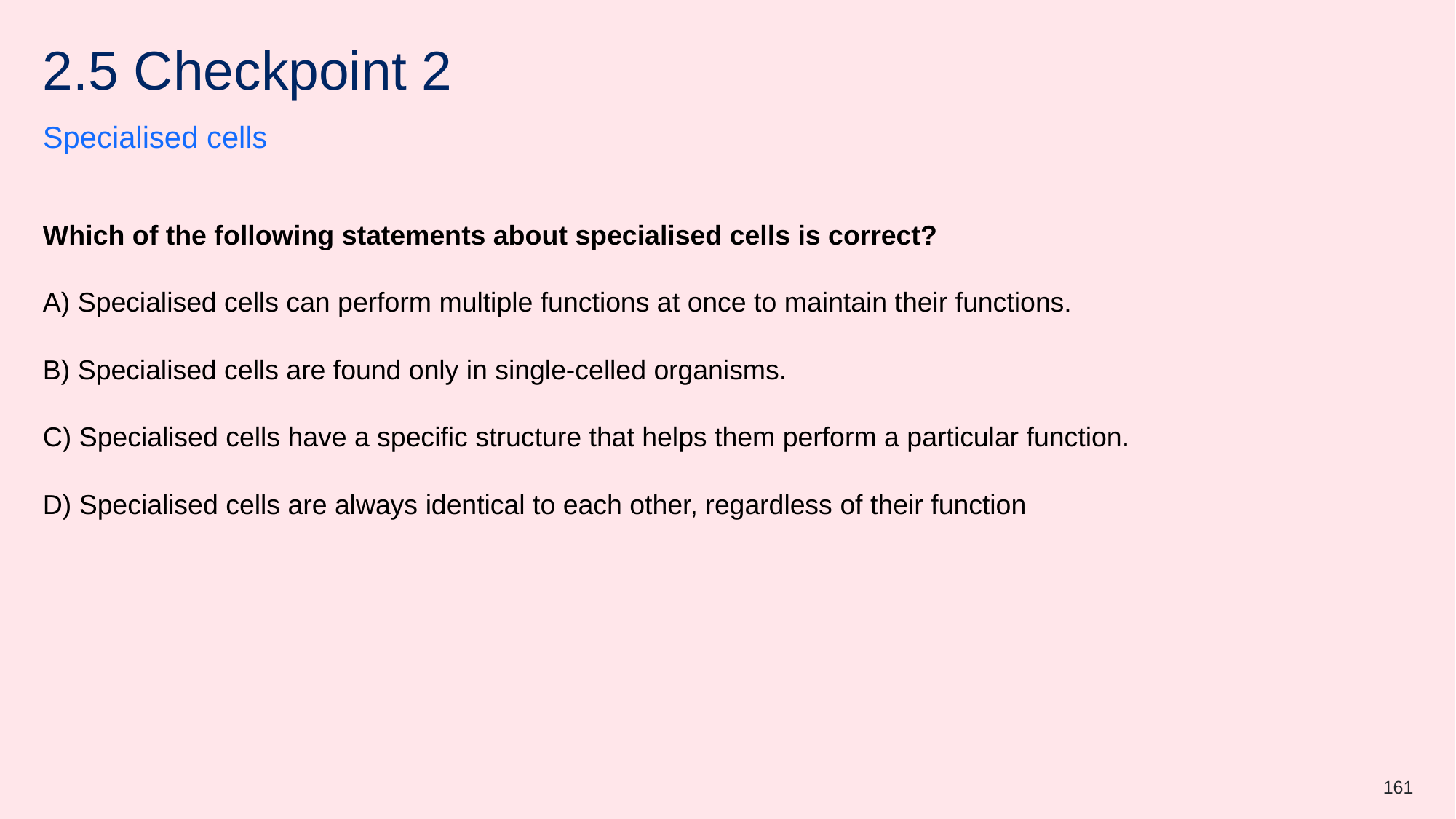

# 2.5 Checkpoint 2
Specialised cells
Which of the following statements about specialised cells is correct?
A) Specialised cells can perform multiple functions at once to maintain their functions.
B) Specialised cells are found only in single-celled organisms.
C) Specialised cells have a specific structure that helps them perform a particular function.
D) Specialised cells are always identical to each other, regardless of their function

161